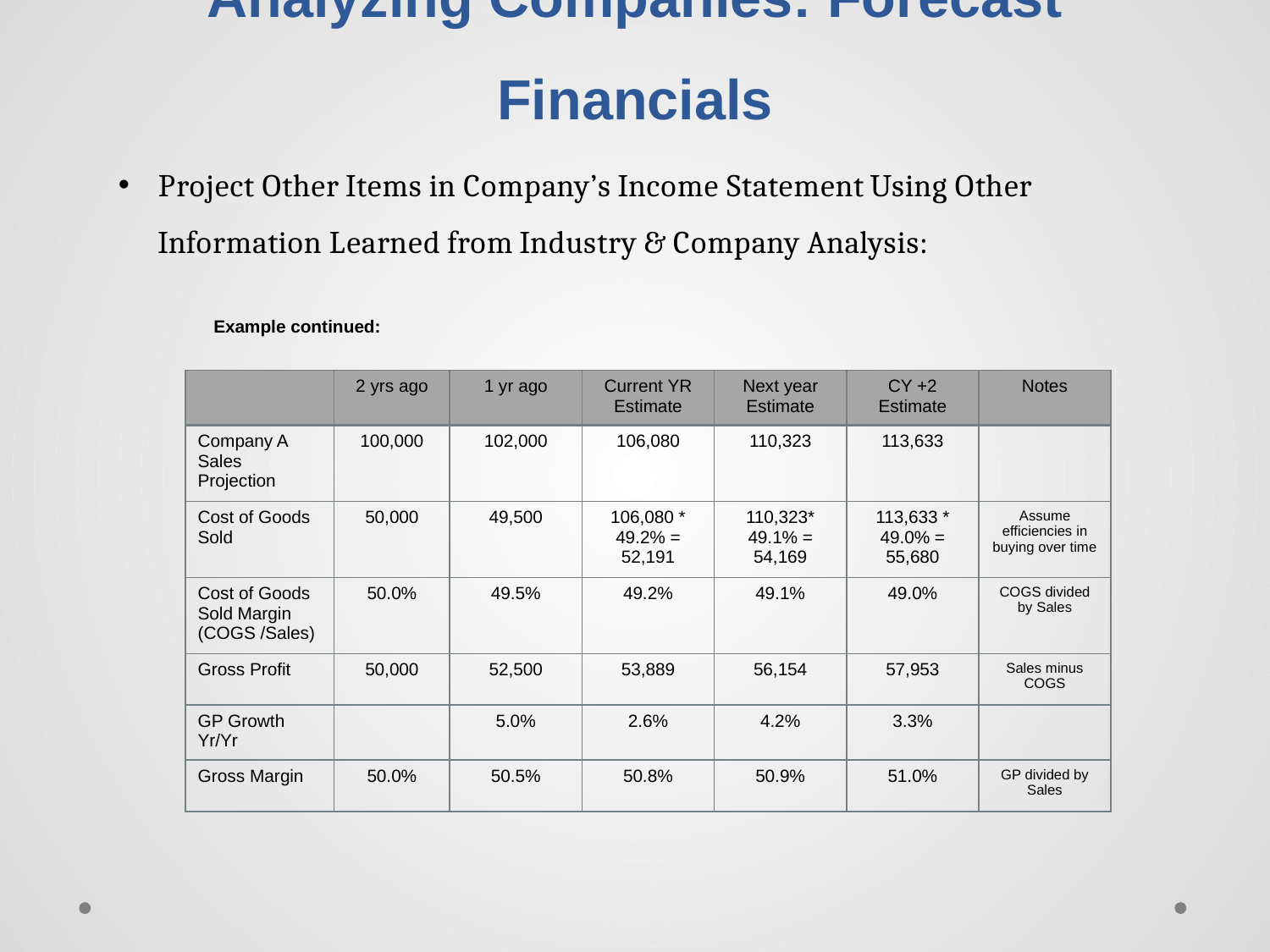

# Analyzing Companies: Forecast Financials
Project Other Items in Company’s Income Statement Using Other Information Learned from Industry & Company Analysis:

Example continued:
|  | 2 yrs ago | 1 yr ago | Current YR Estimate | Next year Estimate | CY +2 Estimate | Notes |
| --- | --- | --- | --- | --- | --- | --- |
| Company A Sales Projection | 100,000 | 102,000 | 106,080 | 110,323 | 113,633 |  |
| Cost of Goods Sold | 50,000 | 49,500 | 106,080 \* 49.2% = 52,191 | 110,323\* 49.1% = 54,169 | 113,633 \* 49.0% = 55,680 | Assume efficiencies in buying over time |
| Cost of Goods Sold Margin (COGS /Sales) | 50.0% | 49.5% | 49.2% | 49.1% | 49.0% | COGS divided by Sales |
| Gross Profit | 50,000 | 52,500 | 53,889 | 56,154 | 57,953 | Sales minus COGS |
| GP Growth Yr/Yr |  | 5.0% | 2.6% | 4.2% | 3.3% |  |
| Gross Margin | 50.0% | 50.5% | 50.8% | 50.9% | 51.0% | GP divided by Sales |